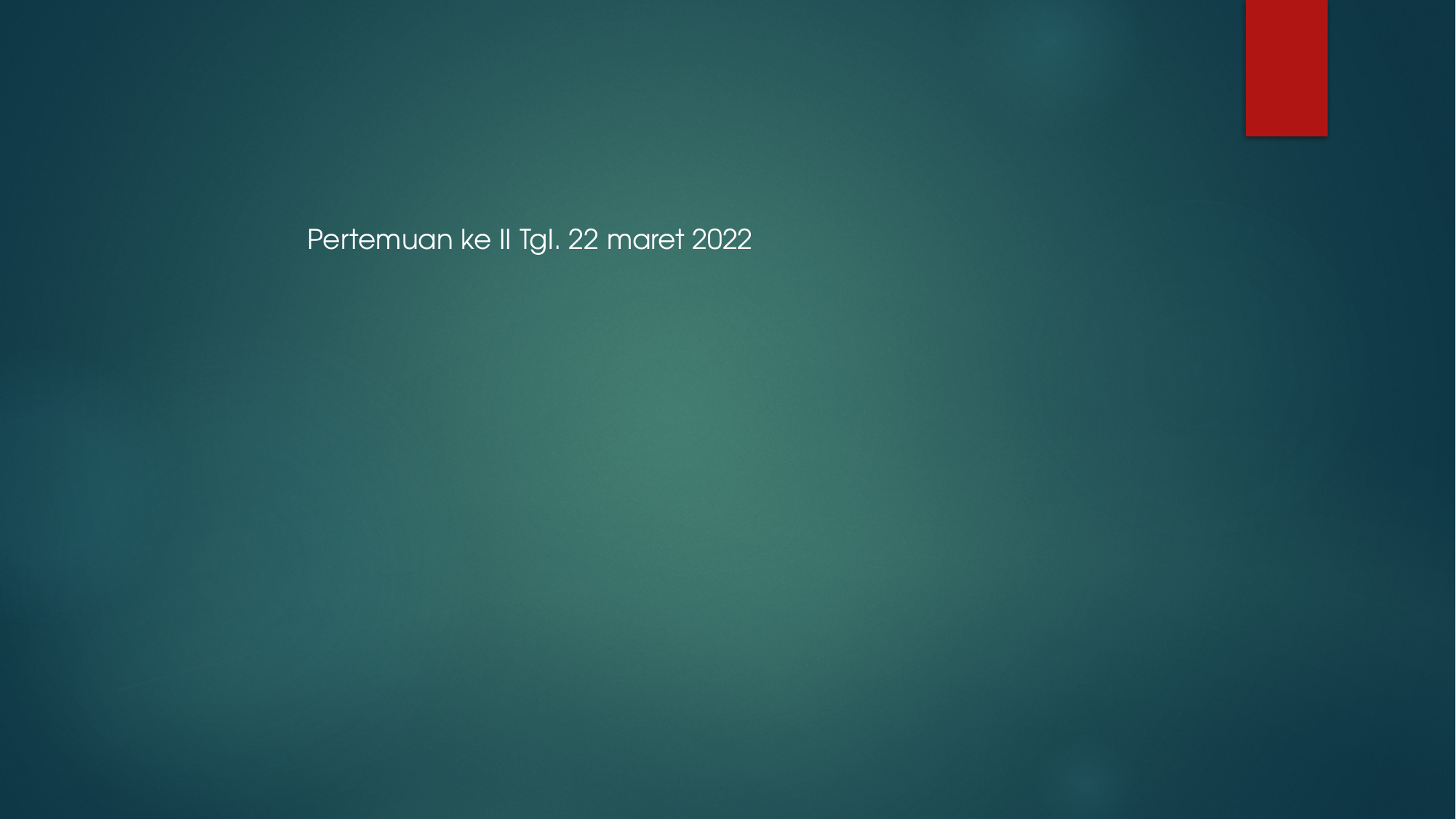

Pertemuan ke II Tgl. 22 maret 2022